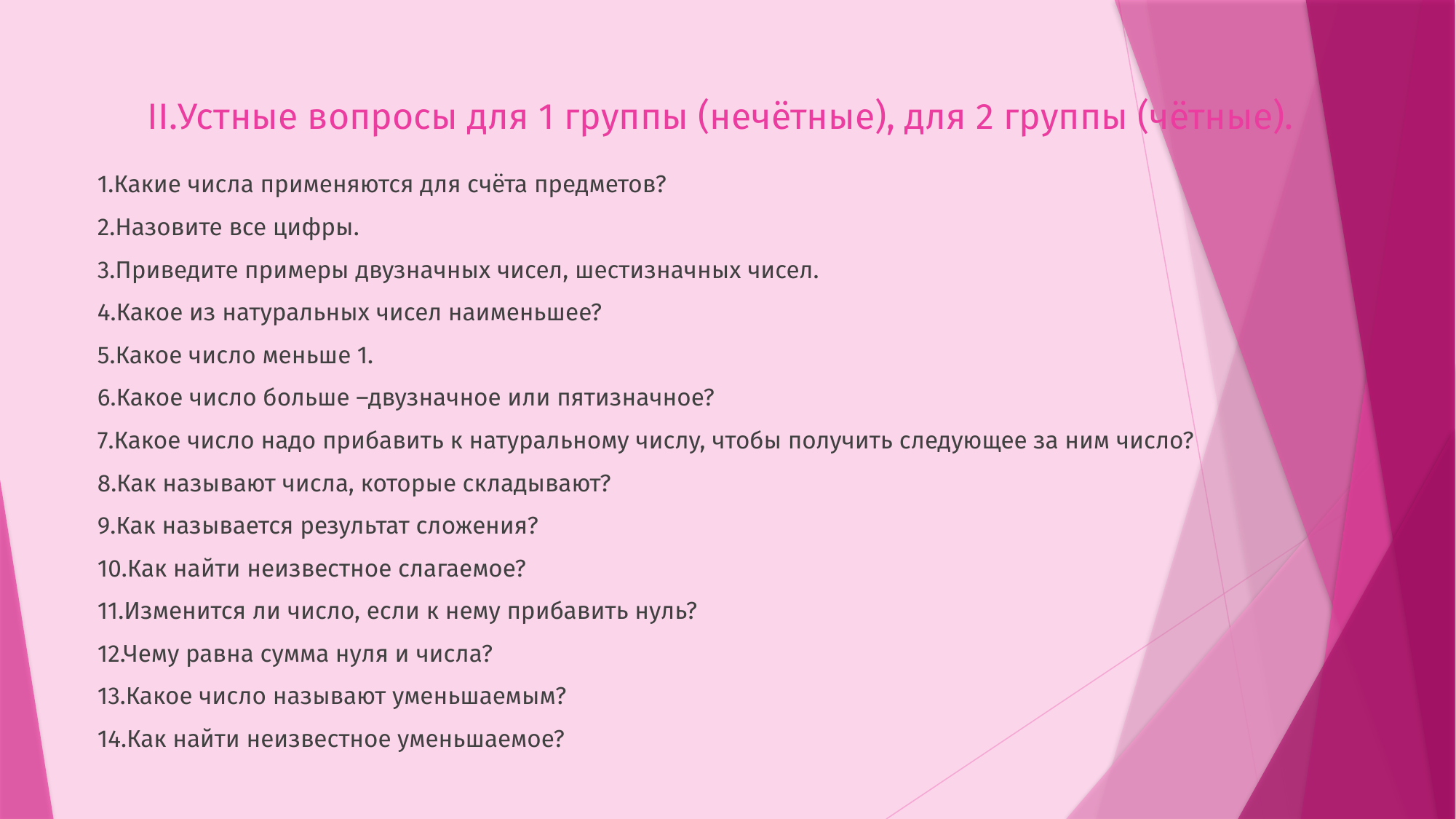

# II.Устные вопросы для 1 группы (нечётные), для 2 группы (чётные).
1.Какие числа применяются для счёта предметов?
2.Назовите все цифры.
3.Приведите примеры двузначных чисел, шестизначных чисел.
4.Какое из натуральных чисел наименьшее?
5.Какое число меньше 1.
6.Какое число больше –двузначное или пятизначное?
7.Какое число надо прибавить к натуральному числу, чтобы получить следующее за ним число?
8.Как называют числа, которые складывают?
9.Как называется результат сложения?
10.Как найти неизвестное слагаемое?
11.Изменится ли число, если к нему прибавить нуль?
12.Чему равна сумма нуля и числа?
13.Какое число называют уменьшаемым?
14.Как найти неизвестное уменьшаемое?